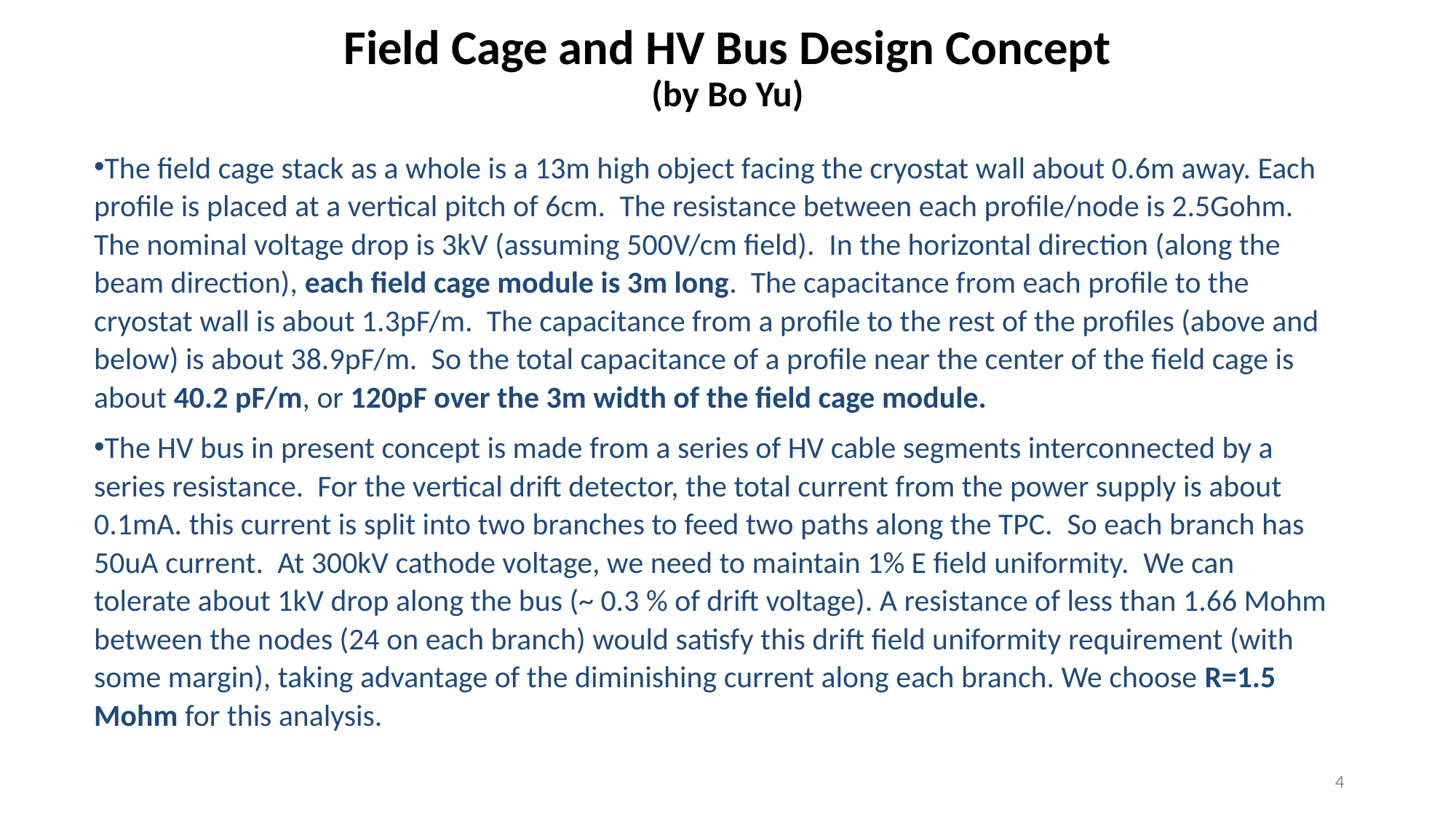

# Field Cage and HV Bus Design Concept (by Bo Yu)
The field cage stack as a whole is a 13m high object facing the cryostat wall about 0.6m away. Each profile is placed at a vertical pitch of 6cm.  The resistance between each profile/node is 2.5Gohm.  The nominal voltage drop is 3kV (assuming 500V/cm field).  In the horizontal direction (along the beam direction), each field cage module is 3m long.  The capacitance from each profile to the cryostat wall is about 1.3pF/m.  The capacitance from a profile to the rest of the profiles (above and below) is about 38.9pF/m.  So the total capacitance of a profile near the center of the field cage is about 40.2 pF/m, or 120pF over the 3m width of the field cage module.
The HV bus in present concept is made from a series of HV cable segments interconnected by a series resistance.  For the vertical drift detector, the total current from the power supply is about 0.1mA. this current is split into two branches to feed two paths along the TPC.  So each branch has 50uA current.  At 300kV cathode voltage, we need to maintain 1% E field uniformity.  We can tolerate about 1kV drop along the bus (~ 0.3 % of drift voltage). A resistance of less than 1.66 Mohm between the nodes (24 on each branch) would satisfy this drift field uniformity requirement (with some margin), taking advantage of the diminishing current along each branch. We choose R=1.5 Mohm for this analysis.

4